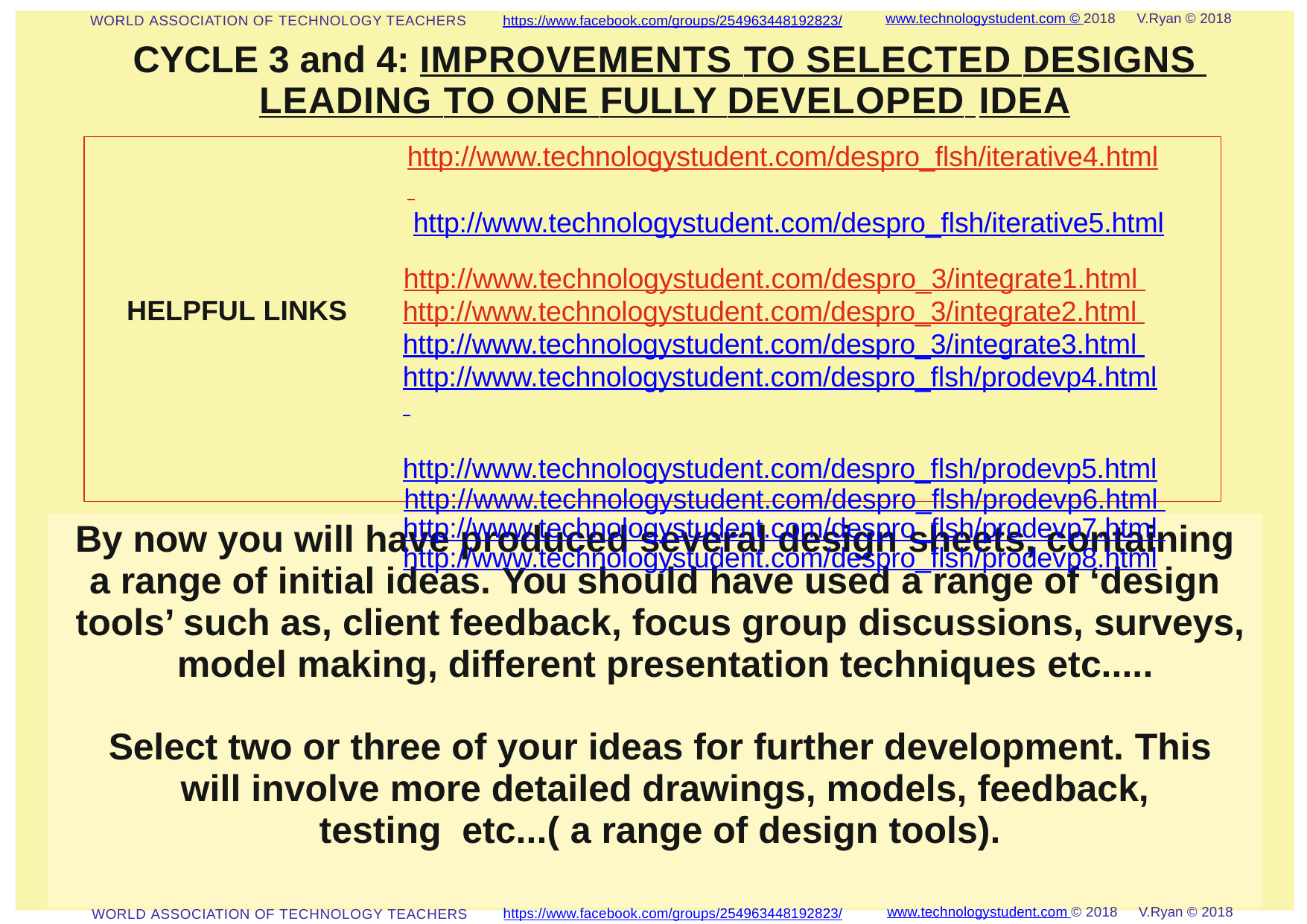

www.technologystudent.com © 2018	V.Ryan © 2018
WORLD ASSOCIATION OF TECHNOLOGY TEACHERS	https://www.facebook.com/groups/254963448192823/

CYCLE 3 and 4: IMPROVEMENTS TO SELECTED DESIGNS  LEADING TO ONE FULLY DEVELOPED IDEA
http://www.technologystudent.com/despro_ﬂsh/iterative4.html  http://www.technologystudent.com/despro_ﬂsh/iterative5.html
http://www.technologystudent.com/despro_3/integrate1.html  http://www.technologystudent.com/despro_3/integrate2.html  http://www.technologystudent.com/despro_3/integrate3.html  http://www.technologystudent.com/despro_ﬂsh/prodevp4.html  http://www.technologystudent.com/despro_ﬂsh/prodevp5.html
http://www.technologystudent.com/despro_ﬂsh/prodevp6.html  http://www.technologystudent.com/despro_ﬂsh/prodevp7.html  http://www.technologystudent.com/despro_ﬂsh/prodevp8.html

HELPFUL LINKS
By now you will have produced several design sheets, containing  a range of initial ideas. You should have used a range of ‘design  tools’ such as, client feedback, focus group discussions, surveys,  model making, diﬀerent presentation techniques etc.....
Select two or three of your ideas for further development. This  will involve more detailed drawings, models, feedback, testing  etc...( a range of design tools).

www.technologystudent.com © 2018	V.Ryan © 2018
https://www.facebook.com/groups/254963448192823/
WORLD ASSOCIATION OF TECHNOLOGY TEACHERS